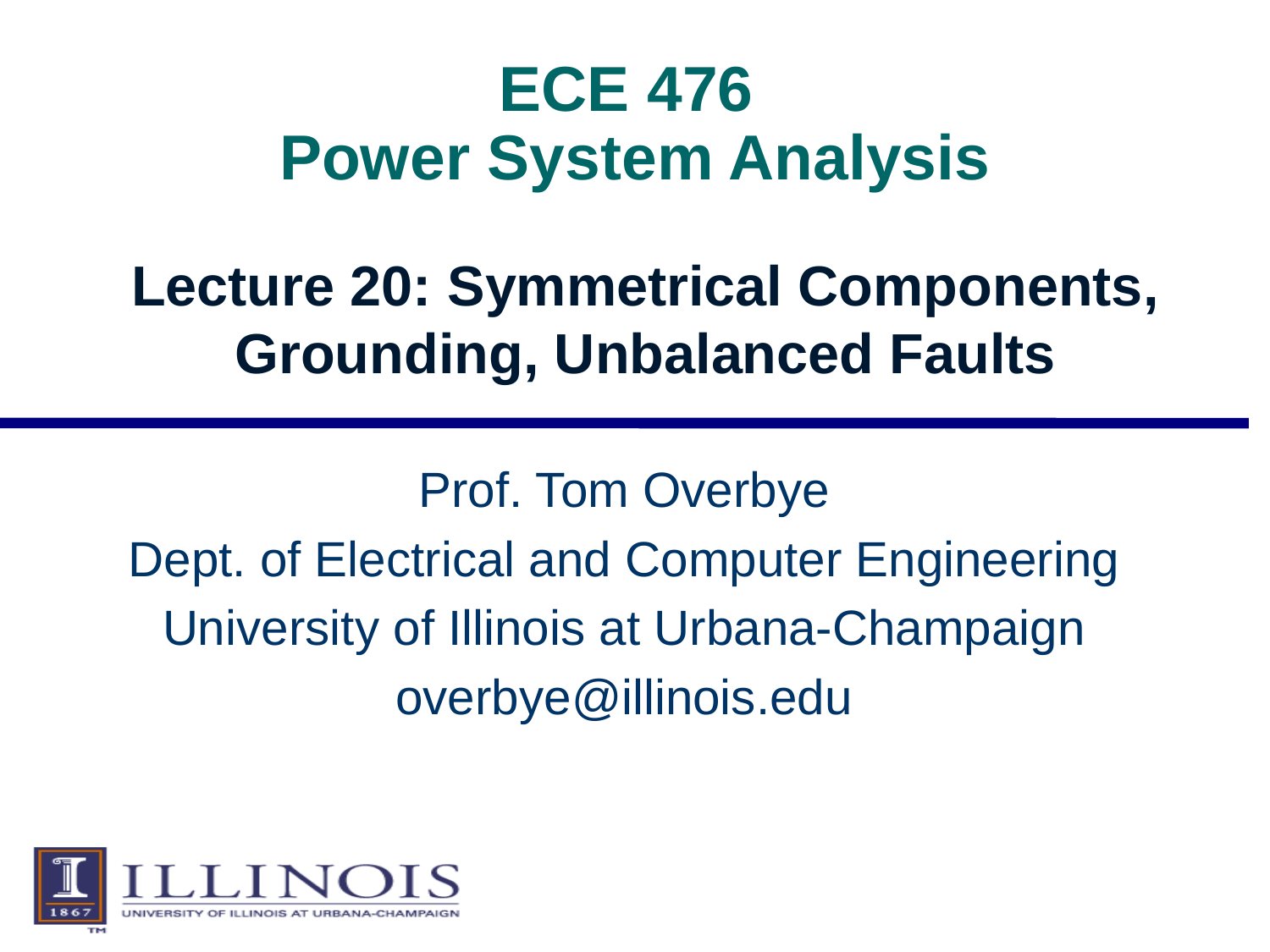

# ECE 476 Power System Analysis
Lecture 20: Symmetrical Components, Grounding, Unbalanced Faults
Prof. Tom Overbye
Dept. of Electrical and Computer Engineering
University of Illinois at Urbana-Champaign
overbye@illinois.edu